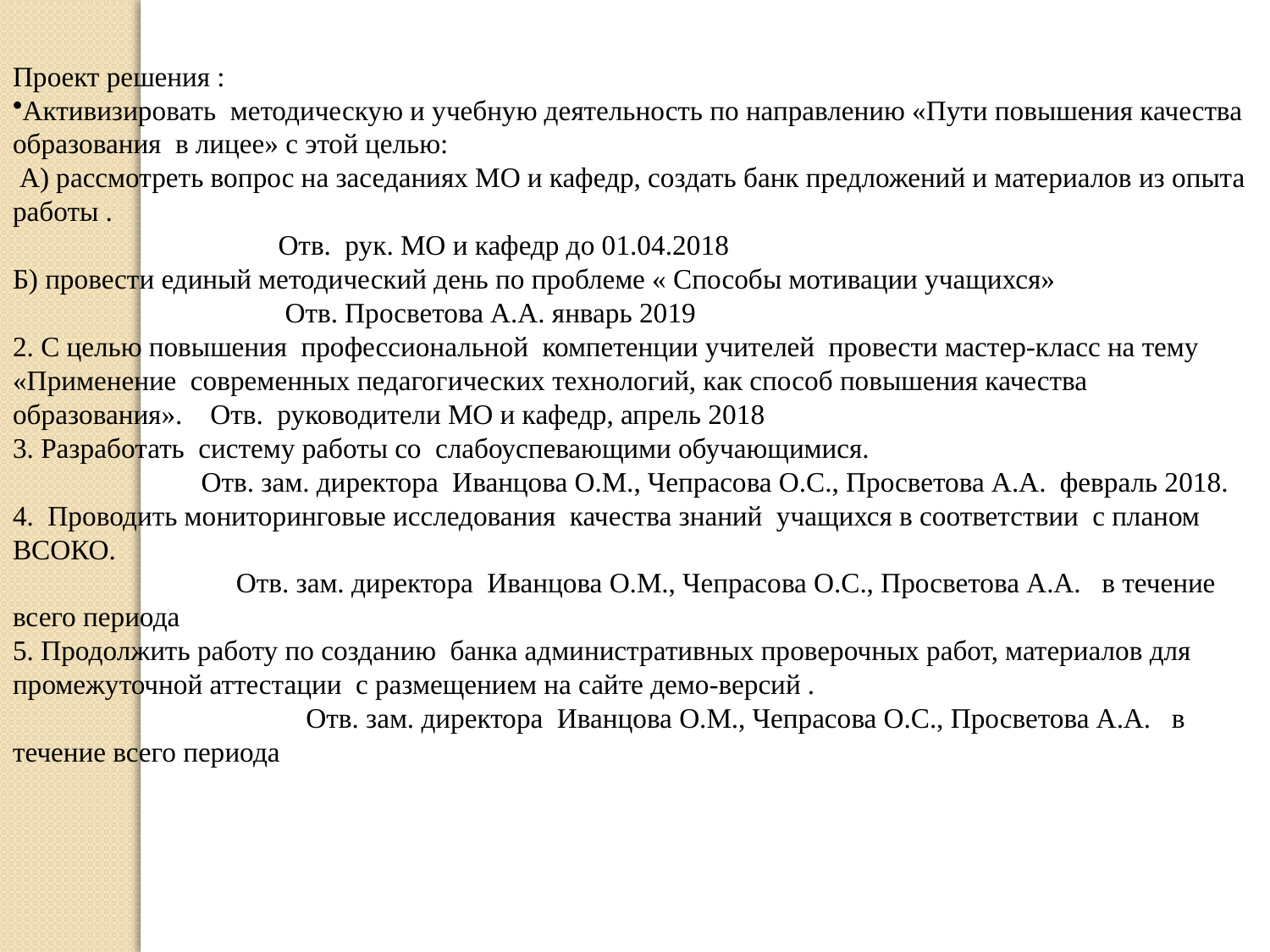

Проект решения :
Активизировать  методическую и учебную деятельность по направлению «Пути повышения качества  образования  в лицее» с этой целью:
 А) рассмотреть вопрос на заседаниях МО и кафедр, создать банк предложений и материалов из опыта работы .
                                      Отв.  рук. МО и кафедр до 01.04.2018
Б) провести единый методический день по проблеме « Способы мотивации учащихся»
                                       Отв. Просветова А.А. январь 2019
2. С целью повышения  профессиональной  компетенции учителей  провести мастер-класс на тему «Применение  современных педагогических технологий, как способ повышения качества образования».    Отв.  руководители МО и кафедр, апрель 2018
3. Разработать  систему работы со  слабоуспевающими обучающимися.
                           Отв. зам. директора  Иванцова О.М., Чепрасова О.С., Просветова А.А.  февраль 2018.
4.  Проводить мониторинговые исследования  качества знаний  учащихся в соответствии  с планом ВСОКО.
                                Отв. зам. директора  Иванцова О.М., Чепрасова О.С., Просветова А.А.   в течение всего периода
5. Продолжить работу по созданию  банка административных проверочных работ, материалов для промежуточной аттестации  с размещением на сайте демо-версий .
                                          Отв. зам. директора  Иванцова О.М., Чепрасова О.С., Просветова А.А.   в течение всего периода